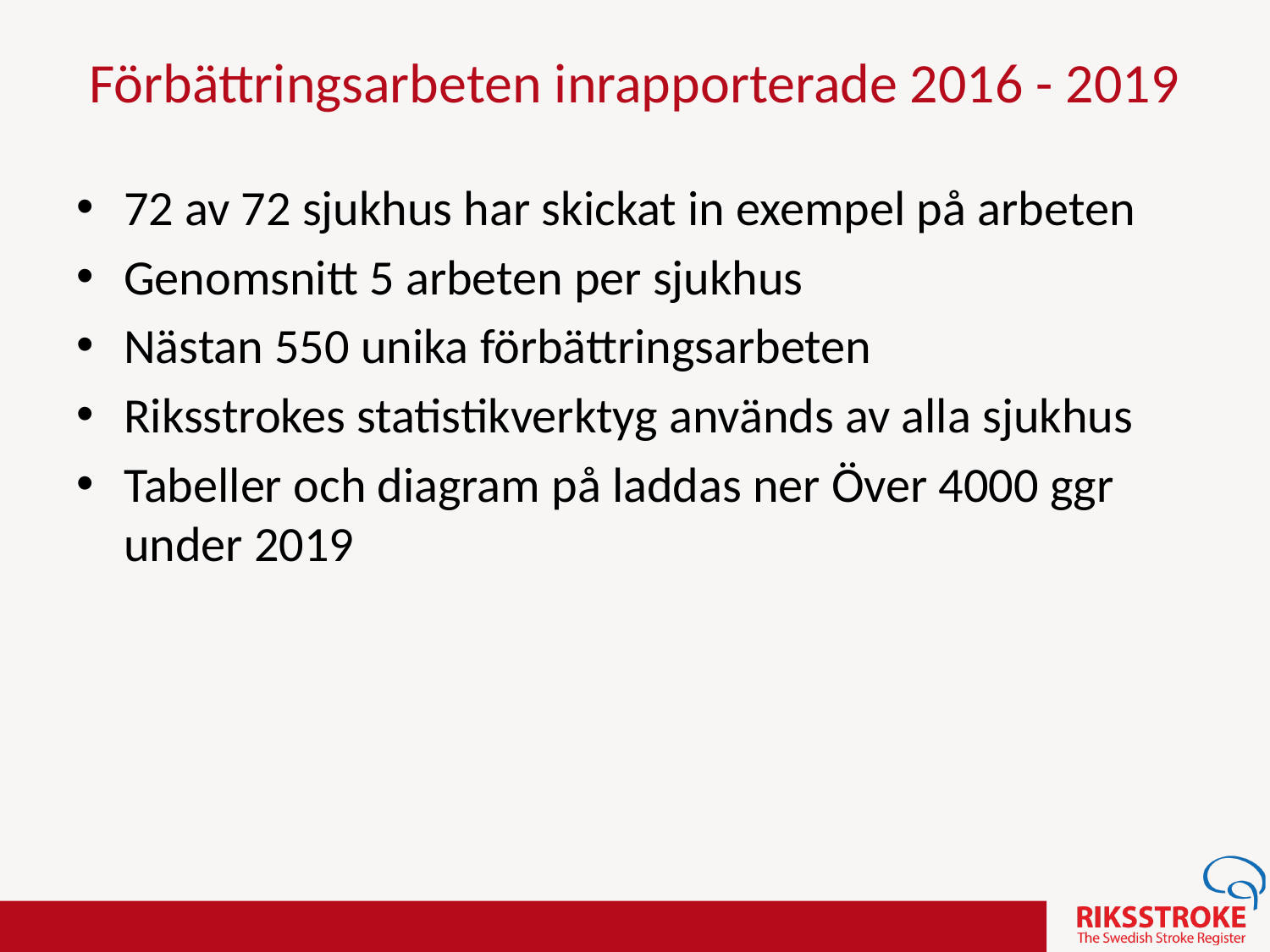

# Förbättringsarbeten inrapporterade 2016 - 2019
72 av 72 sjukhus har skickat in exempel på arbeten
Genomsnitt 5 arbeten per sjukhus
Nästan 550 unika förbättringsarbeten
Riksstrokes statistikverktyg används av alla sjukhus
Tabeller och diagram på laddas ner Över 4000 ggr under 2019